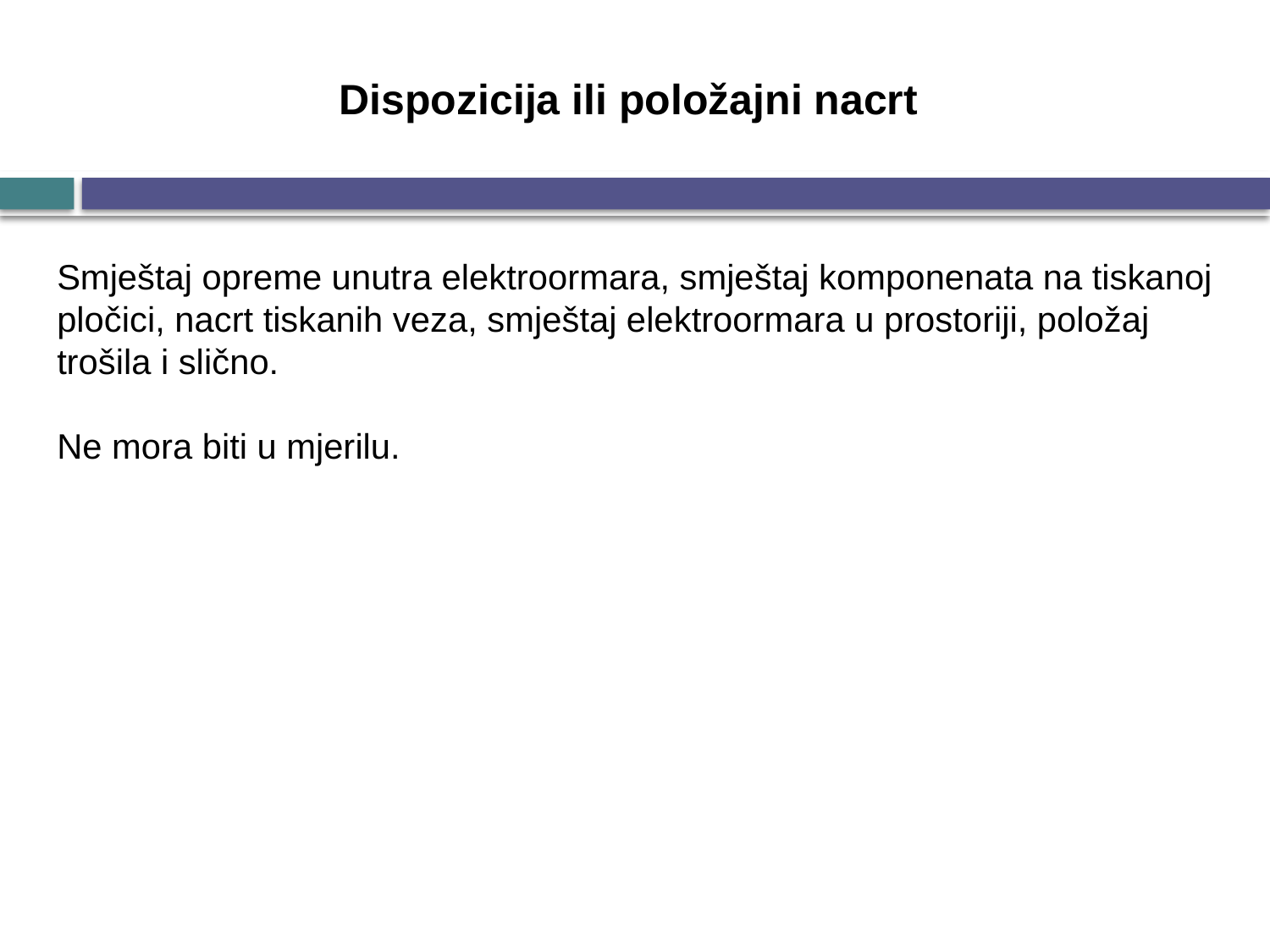

Dispozicija ili položajni nacrt

Smještaj opreme unutra elektroormara, smještaj komponenata na tiskanoj pločici, nacrt tiskanih veza, smještaj elektroormara u prostoriji, položaj
trošila i slično.

Ne mora biti u mjerilu.